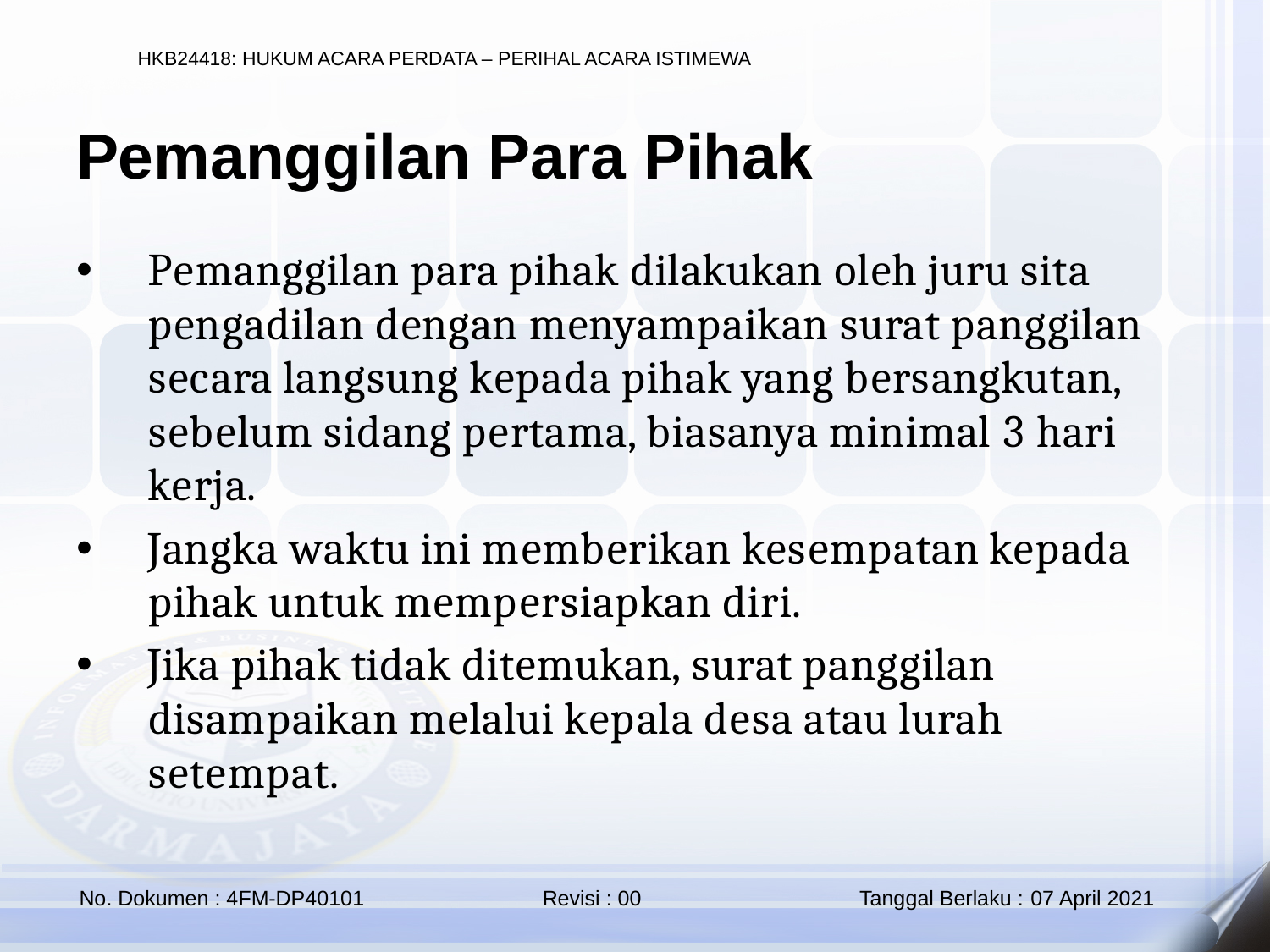

Pemanggilan Para Pihak
Pemanggilan para pihak dilakukan oleh juru sita pengadilan dengan menyampaikan surat panggilan secara langsung kepada pihak yang bersangkutan, sebelum sidang pertama, biasanya minimal 3 hari kerja.
Jangka waktu ini memberikan kesempatan kepada pihak untuk mempersiapkan diri.
Jika pihak tidak ditemukan, surat panggilan disampaikan melalui kepala desa atau lurah setempat.